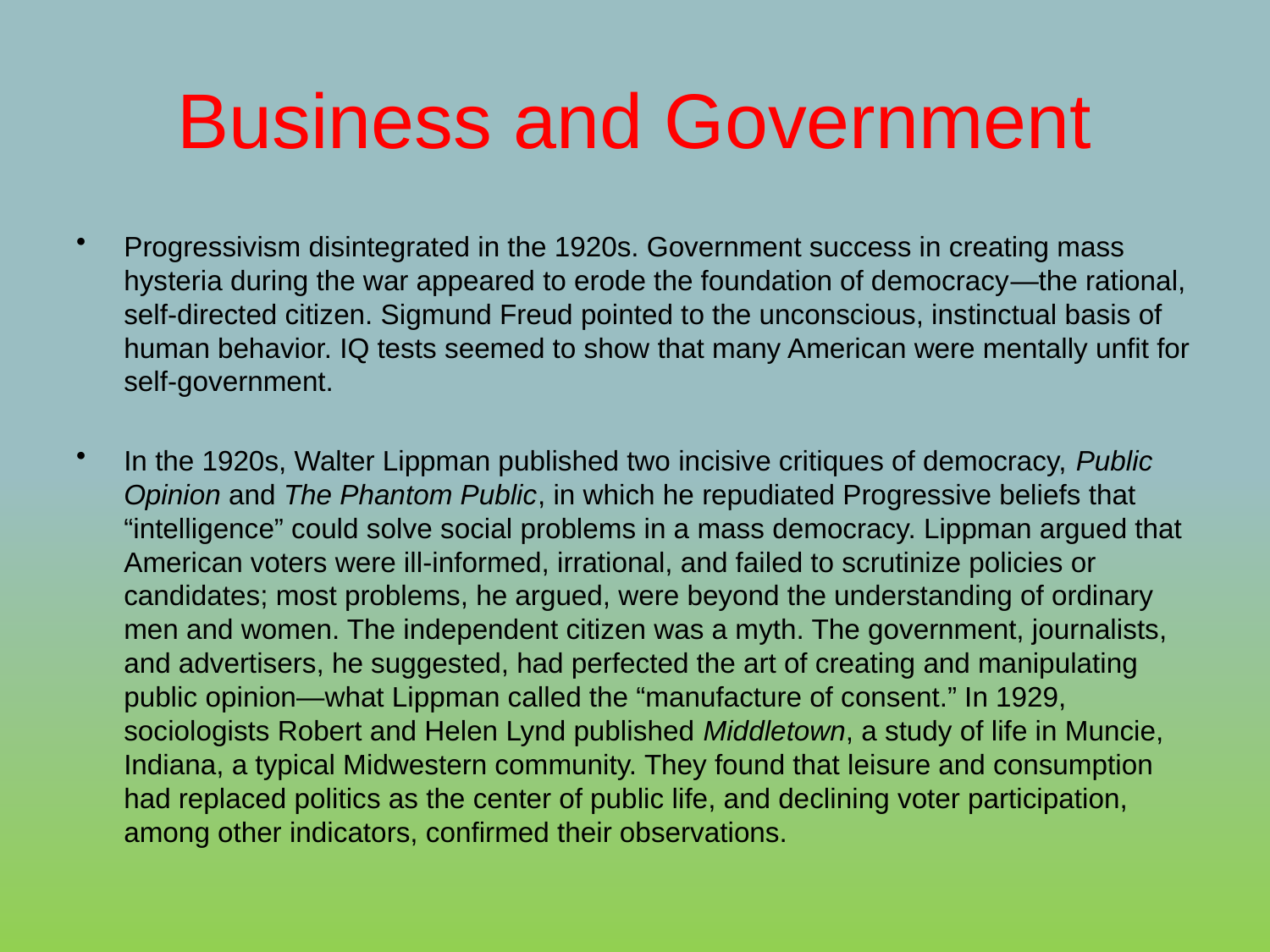

# Business and Government
Progressivism disintegrated in the 1920s. Government success in creating mass hysteria during the war appeared to erode the foundation of democracy—the rational, self-directed citizen. Sigmund Freud pointed to the unconscious, instinctual basis of human behavior. IQ tests seemed to show that many American were mentally unfit for self-government.

In the 1920s, Walter Lippman published two incisive critiques of democracy, Public Opinion and The Phantom Public, in which he repudiated Progressive beliefs that “intelligence” could solve social problems in a mass democracy. Lippman argued that American voters were ill-informed, irrational, and failed to scrutinize policies or candidates; most problems, he argued, were beyond the understanding of ordinary men and women. The independent citizen was a myth. The government, journalists, and advertisers, he suggested, had perfected the art of creating and manipulating public opinion—what Lippman called the “manufacture of consent.” In 1929, sociologists Robert and Helen Lynd published Middletown, a study of life in Muncie, Indiana, a typical Midwestern community. They found that leisure and consumption had replaced politics as the center of public life, and declining voter participation, among other indicators, confirmed their observations.